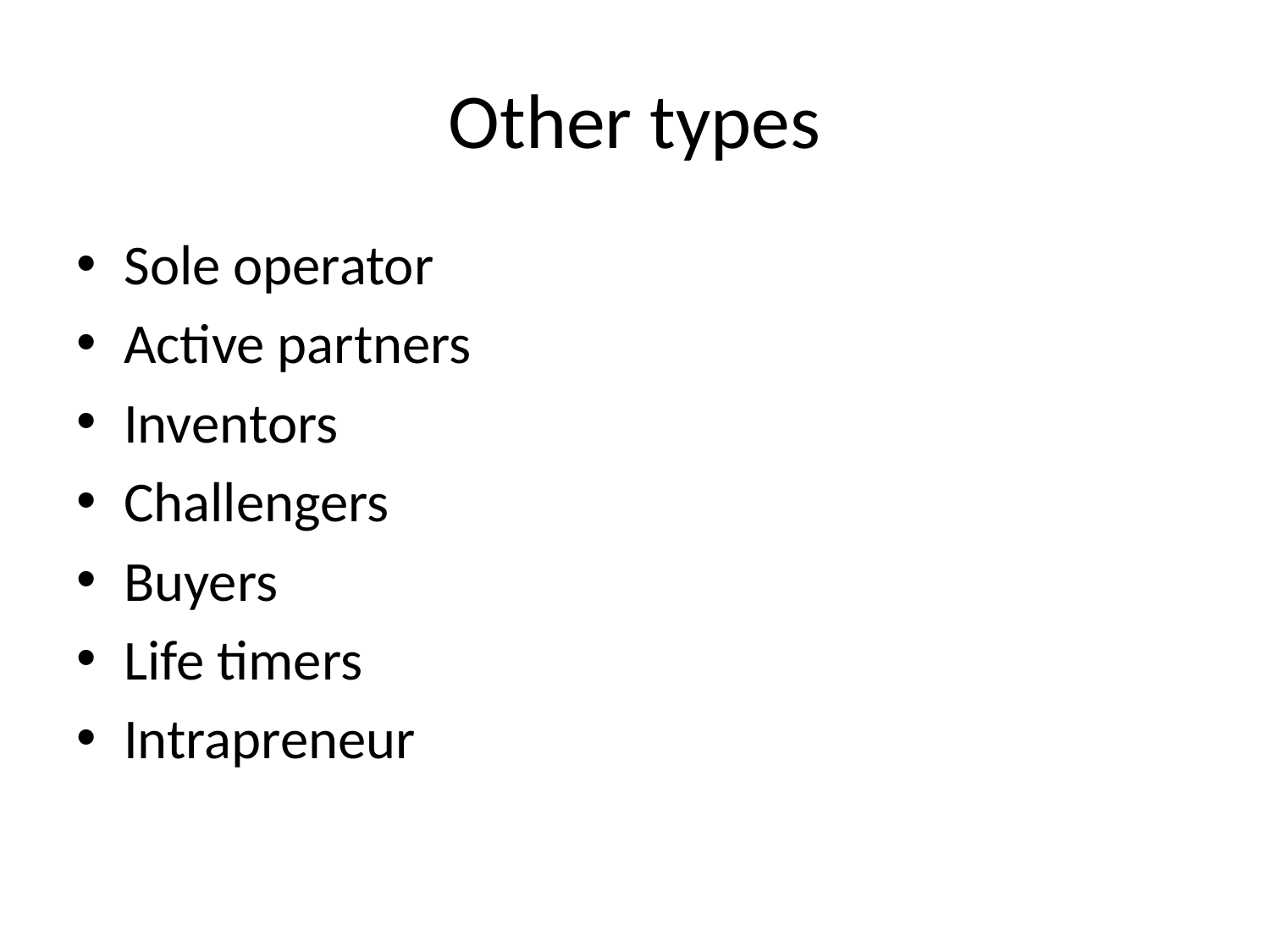

# Other types
Sole operator
Active partners
Inventors
Challengers
Buyers
Life timers
Intrapreneur